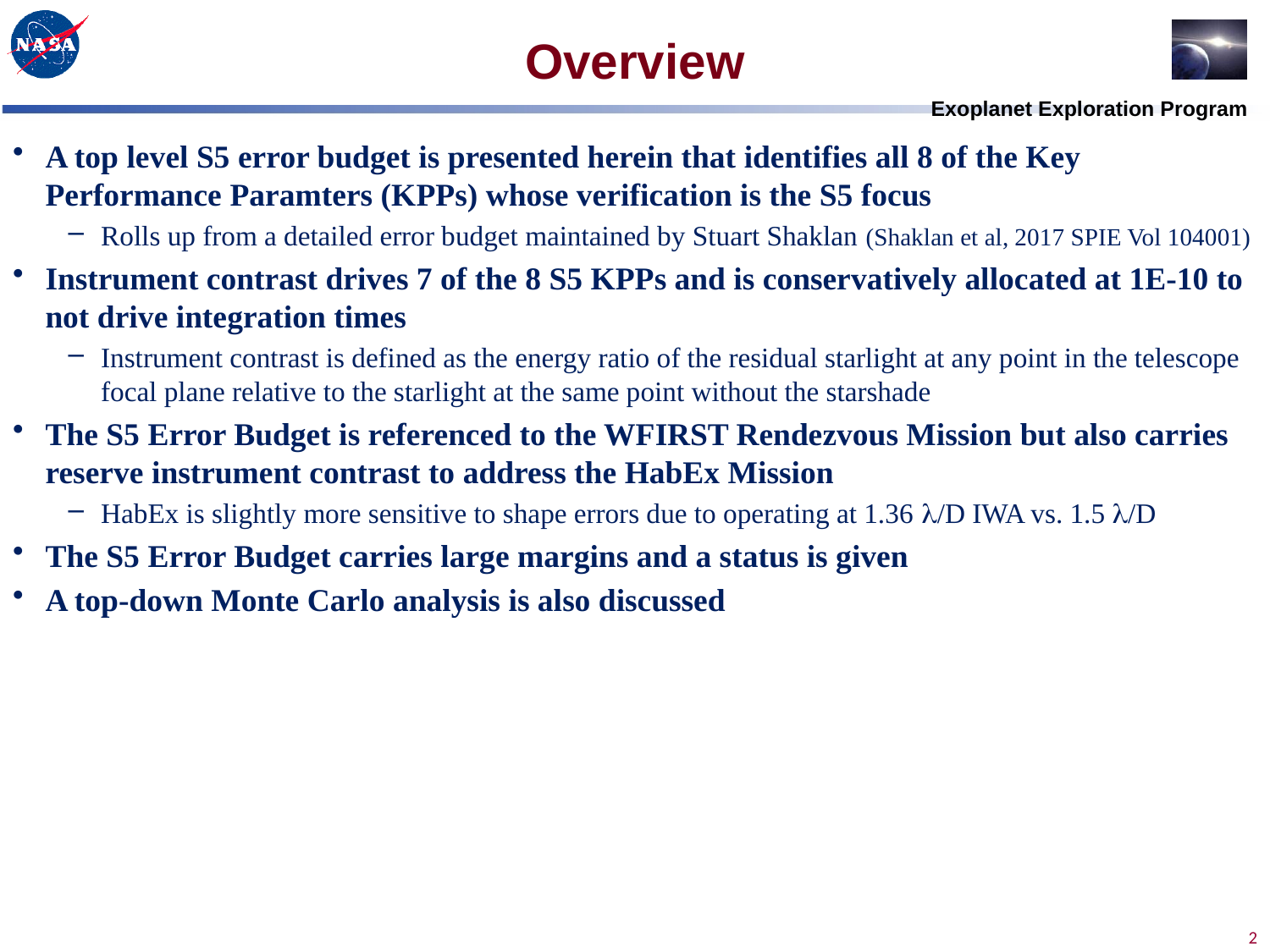

# Overview
A top level S5 error budget is presented herein that identifies all 8 of the Key Performance Paramters (KPPs) whose verification is the S5 focus
Rolls up from a detailed error budget maintained by Stuart Shaklan (Shaklan et al, 2017 SPIE Vol 104001)
Instrument contrast drives 7 of the 8 S5 KPPs and is conservatively allocated at 1E-10 to not drive integration times
Instrument contrast is defined as the energy ratio of the residual starlight at any point in the telescope focal plane relative to the starlight at the same point without the starshade
The S5 Error Budget is referenced to the WFIRST Rendezvous Mission but also carries reserve instrument contrast to address the HabEx Mission
HabEx is slightly more sensitive to shape errors due to operating at 1.36 λ/D IWA vs. 1.5 λ/D
The S5 Error Budget carries large margins and a status is given
A top-down Monte Carlo analysis is also discussed

 2